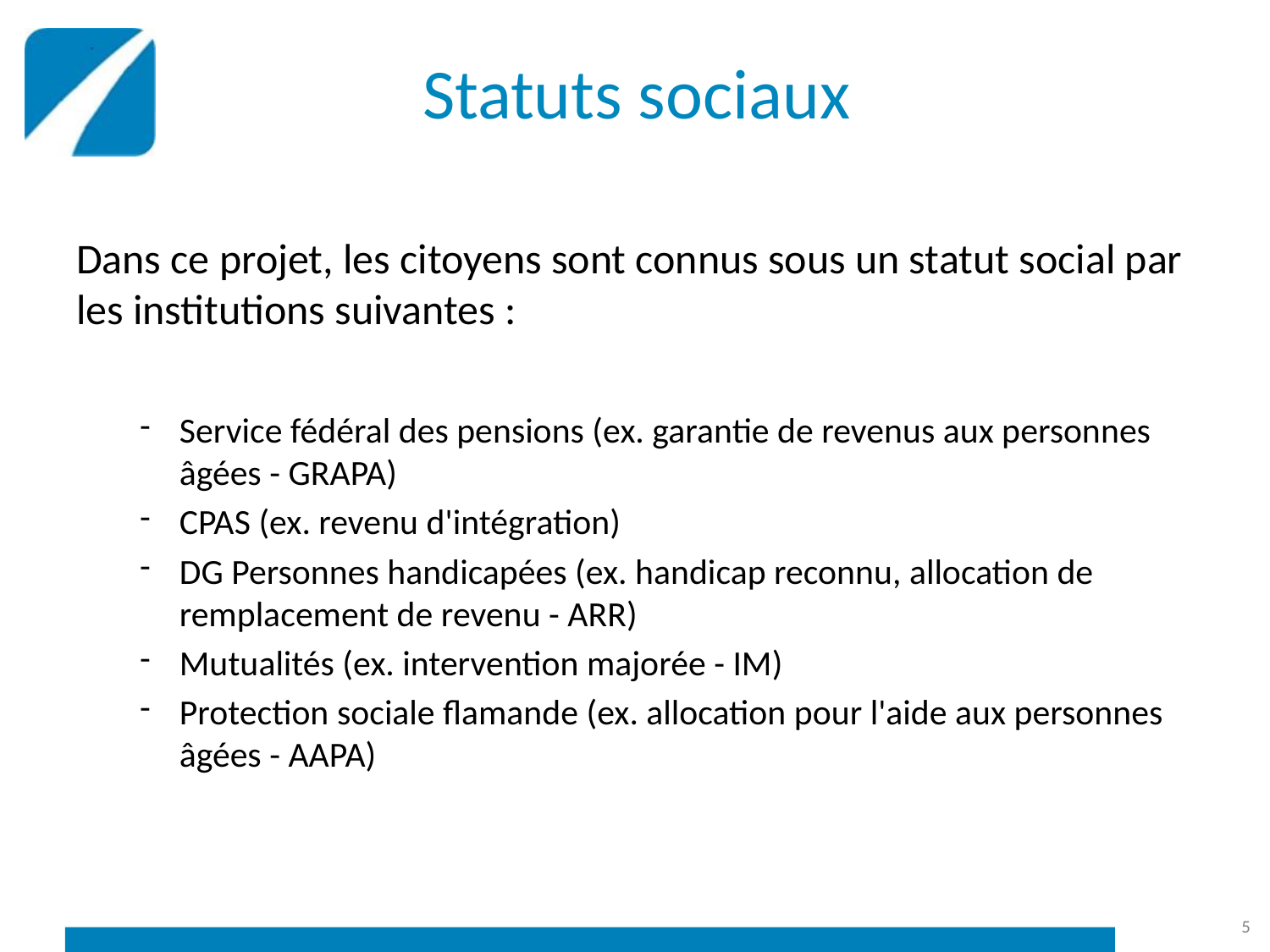

# Statuts sociaux

Dans ce projet, les citoyens sont connus sous un statut social par les institutions suivantes :

Service fédéral des pensions (ex. garantie de revenus aux personnes âgées - GRAPA)
CPAS (ex. revenu d'intégration)
DG Personnes handicapées (ex. handicap reconnu, allocation de remplacement de revenu - ARR)
Mutualités (ex. intervention majorée - IM)
Protection sociale flamande (ex. allocation pour l'aide aux personnes âgées - AAPA)

5